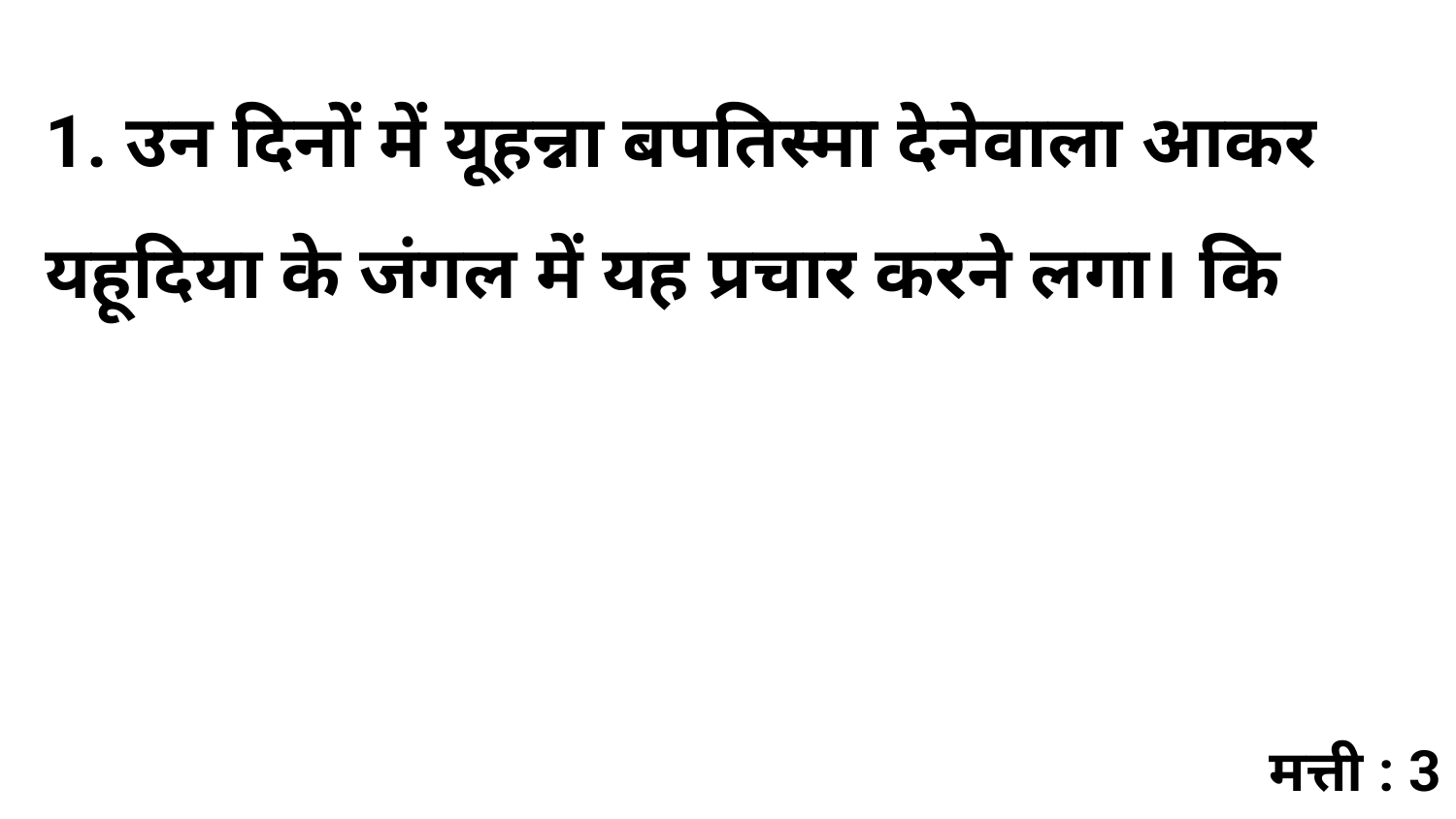

1. उन दिनों में यूहन्ना बपतिस्मा देनेवाला आकर यहूदिया के जंगल में यह प्रचार करने लगा। कि
मत्ती : 3